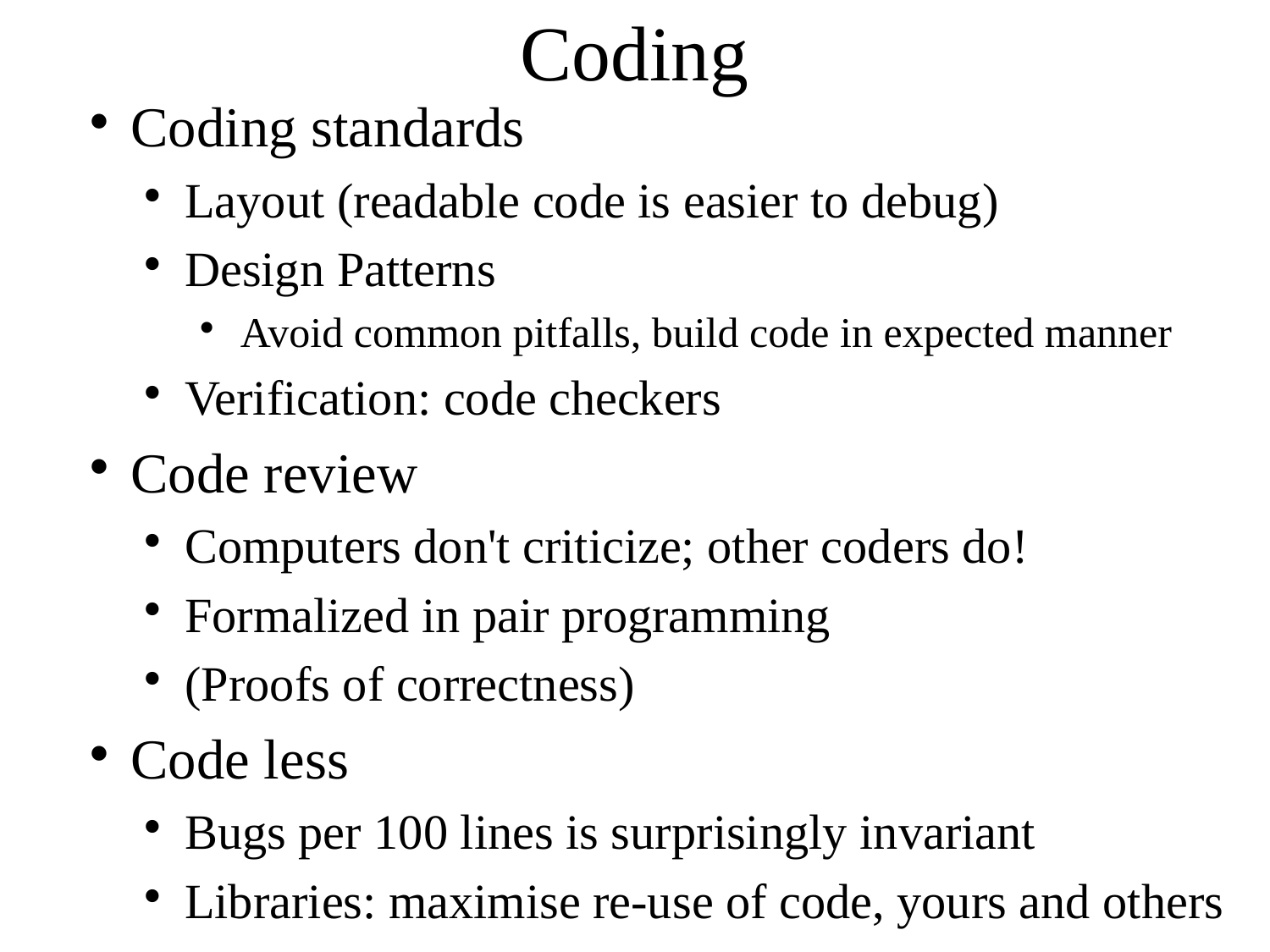

# Coding
Coding standards
Layout (readable code is easier to debug)
Design Patterns
Avoid common pitfalls, build code in expected manner
Verification: code checkers
Code review
Computers don't criticize; other coders do!
Formalized in pair programming
(Proofs of correctness)
Code less
Bugs per 100 lines is surprisingly invariant
Libraries: maximise re-use of code, yours and others